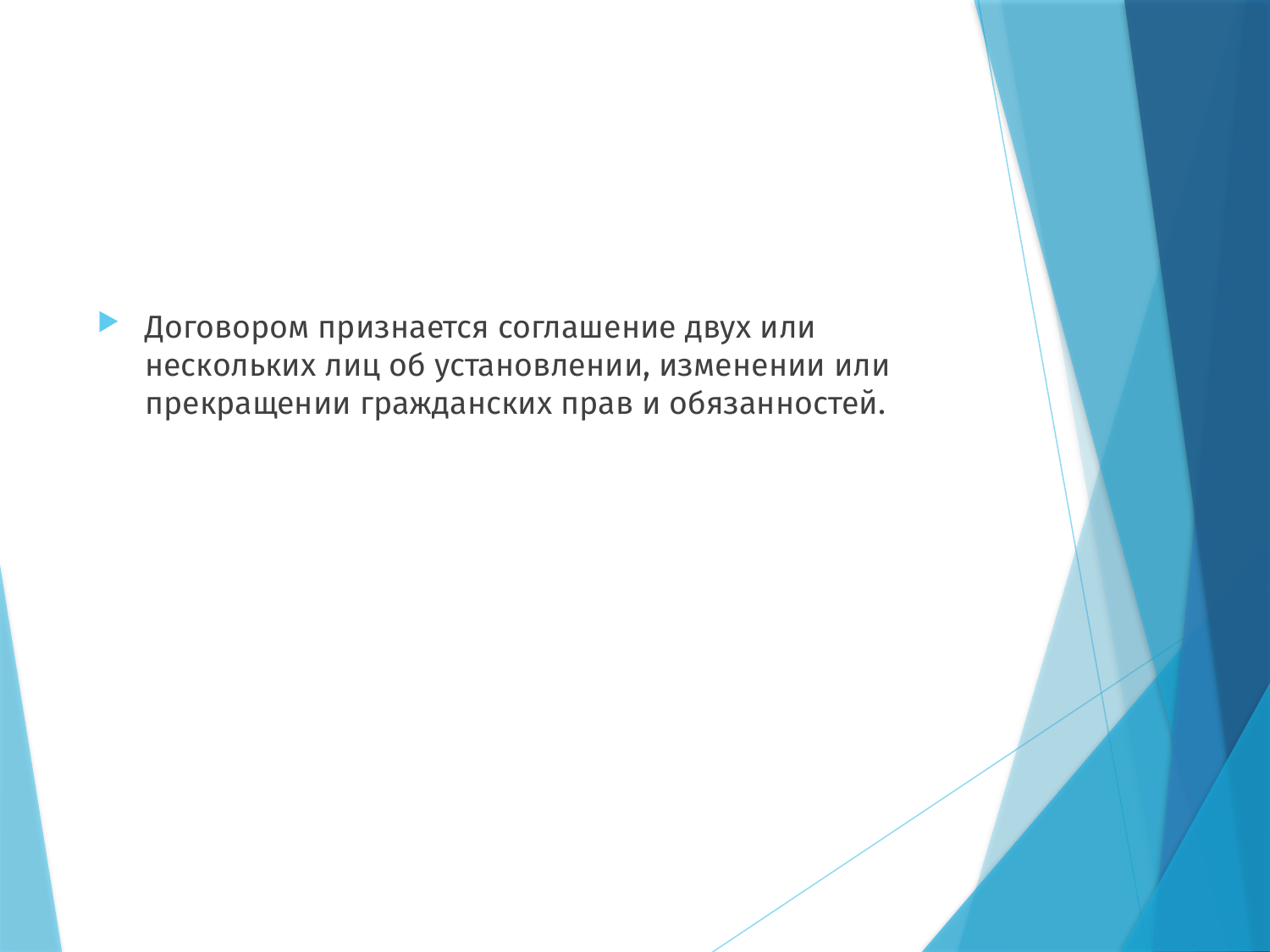

#
Договором признается соглашение двух или нескольких лиц об установлении, изменении или прекращении гражданских прав и обязанностей.